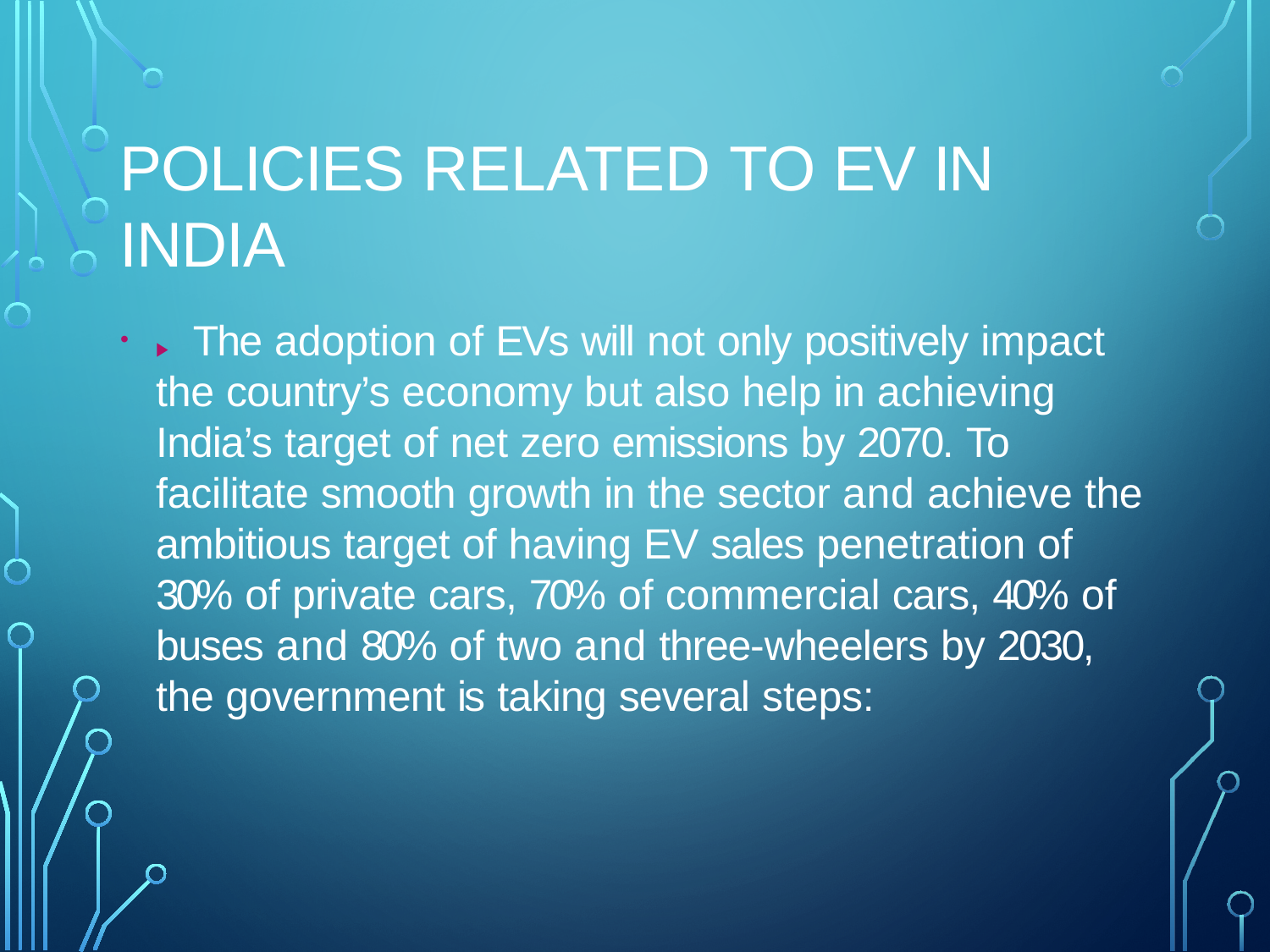

# Policies related to EV in India
▶	The adoption of EVs will not only positively impact the country’s economy but also help in achieving India’s target of net zero emissions by 2070. To facilitate smooth growth in the sector and achieve the ambitious target of having EV sales penetration of 30% of private cars, 70% of commercial cars, 40% of buses and 80% of two and three-wheelers by 2030, the government is taking several steps: